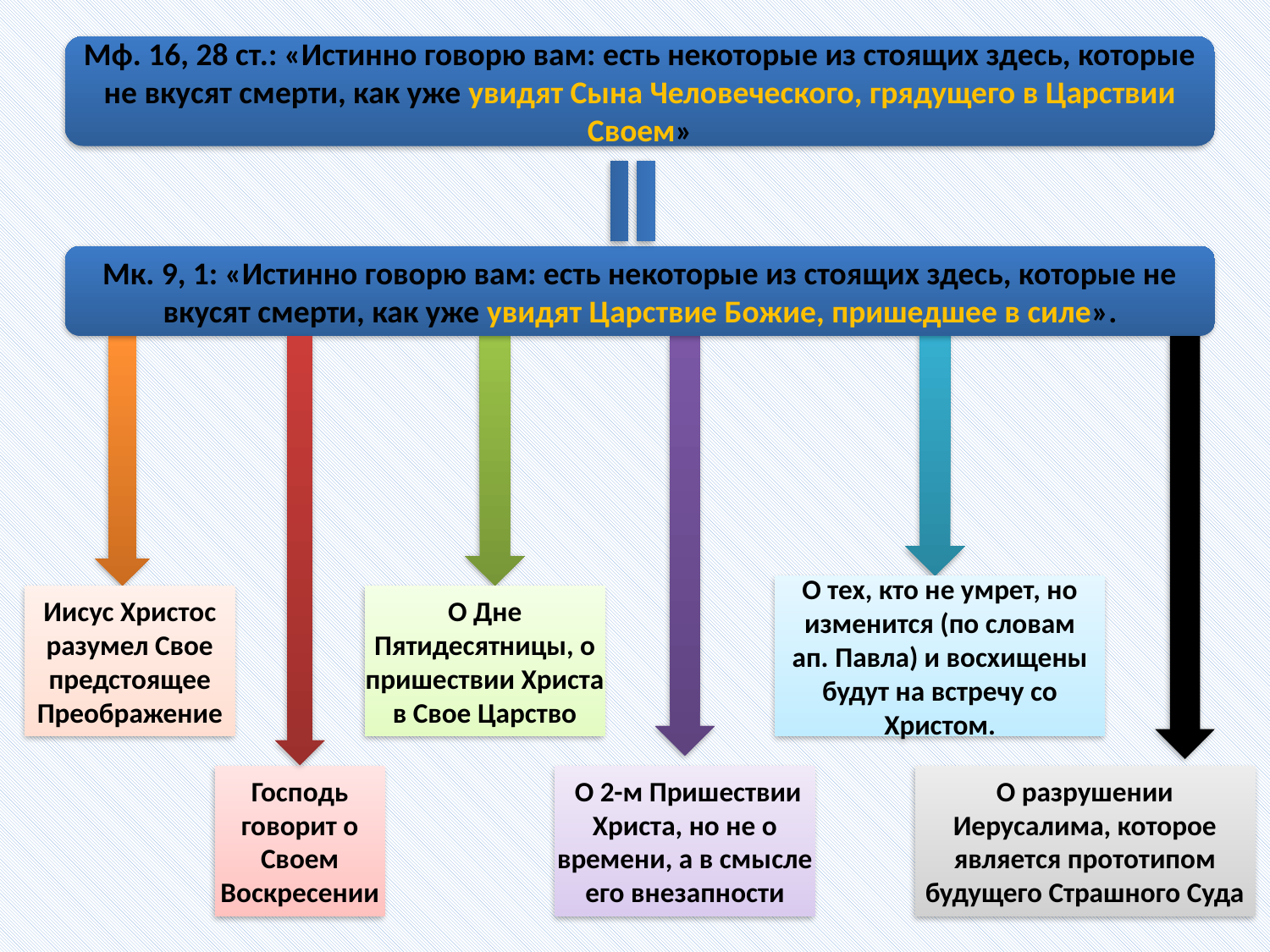

Мф. 16, 28 ст.: «Истинно говорю вам: есть некоторые из стоящих здесь, которые не вкусят смерти, как уже увидят Сына Человеческого, грядущего в Царствии Своем»

Мк. 9, 1: «Истинно говорю вам: есть некоторые из стоящих здесь, которые не вкусят смерти, как уже увидят Царствие Божие, пришедшее в силе».

О тех, кто не умрет, но изменится (по словам ап. Павла) и восхищены будут на встречу со Христом.
Иисус Христос разумел Свое
предстоящее Преображение
О Дне Пятидесятницы, о пришествии Христа в Свое Царство
Господь говорит о Своем Воскресении
 О 2-м Пришествии Христа, но не о времени, а в смысле его внезапности
О разрушении Иерусалима, которое является прототипом будущего Страшного Суда